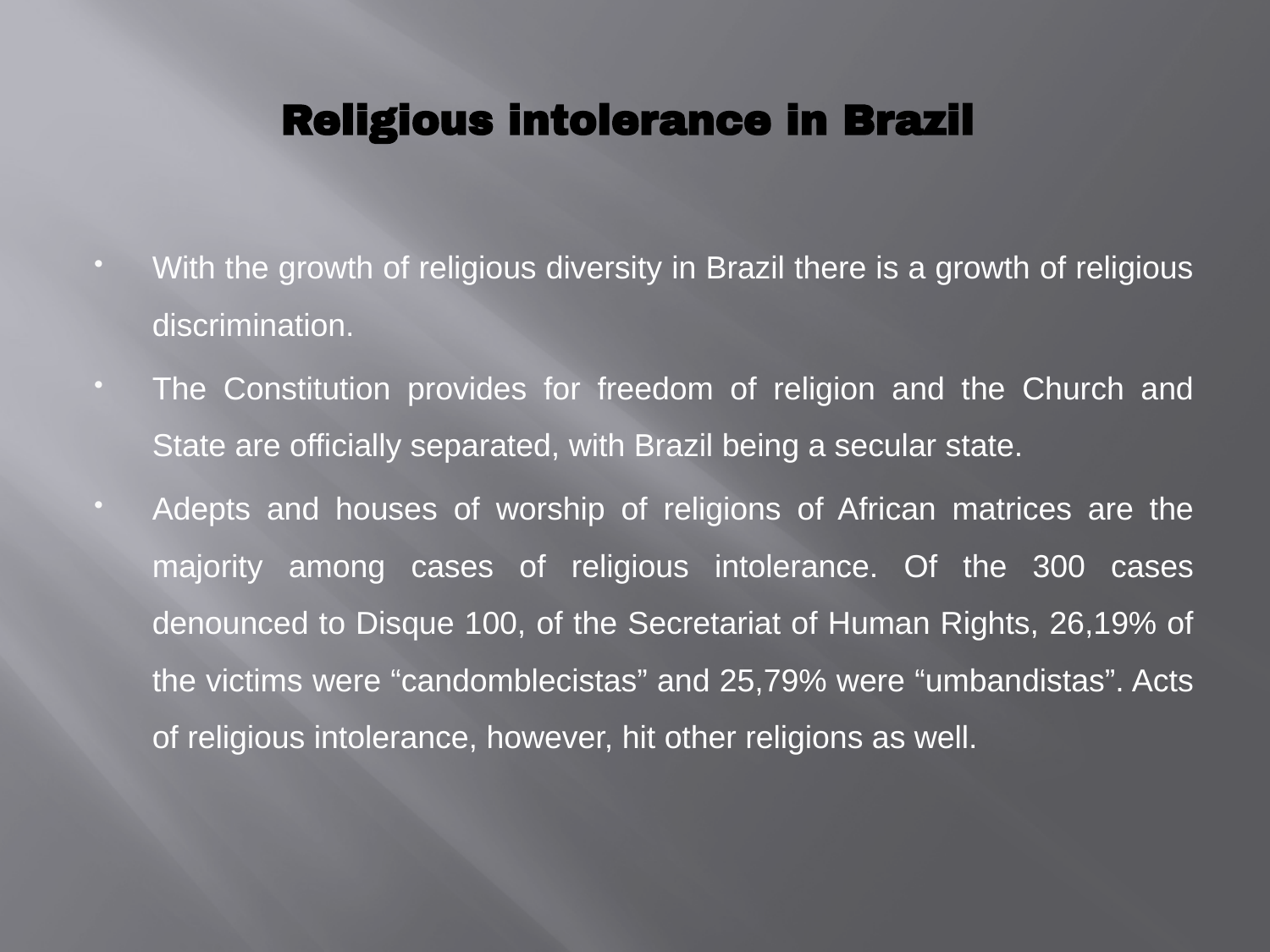

# Religious intolerance in Brazil
With the growth of religious diversity in Brazil there is a growth of religious discrimination.
The Constitution provides for freedom of religion and the Church and State are officially separated, with Brazil being a secular state.
Adepts and houses of worship of religions of African matrices are the majority among cases of religious intolerance. Of the 300 cases denounced to Disque 100, of the Secretariat of Human Rights, 26,19% of the victims were “candomblecistas” and 25,79% were “umbandistas”. Acts of religious intolerance, however, hit other religions as well.